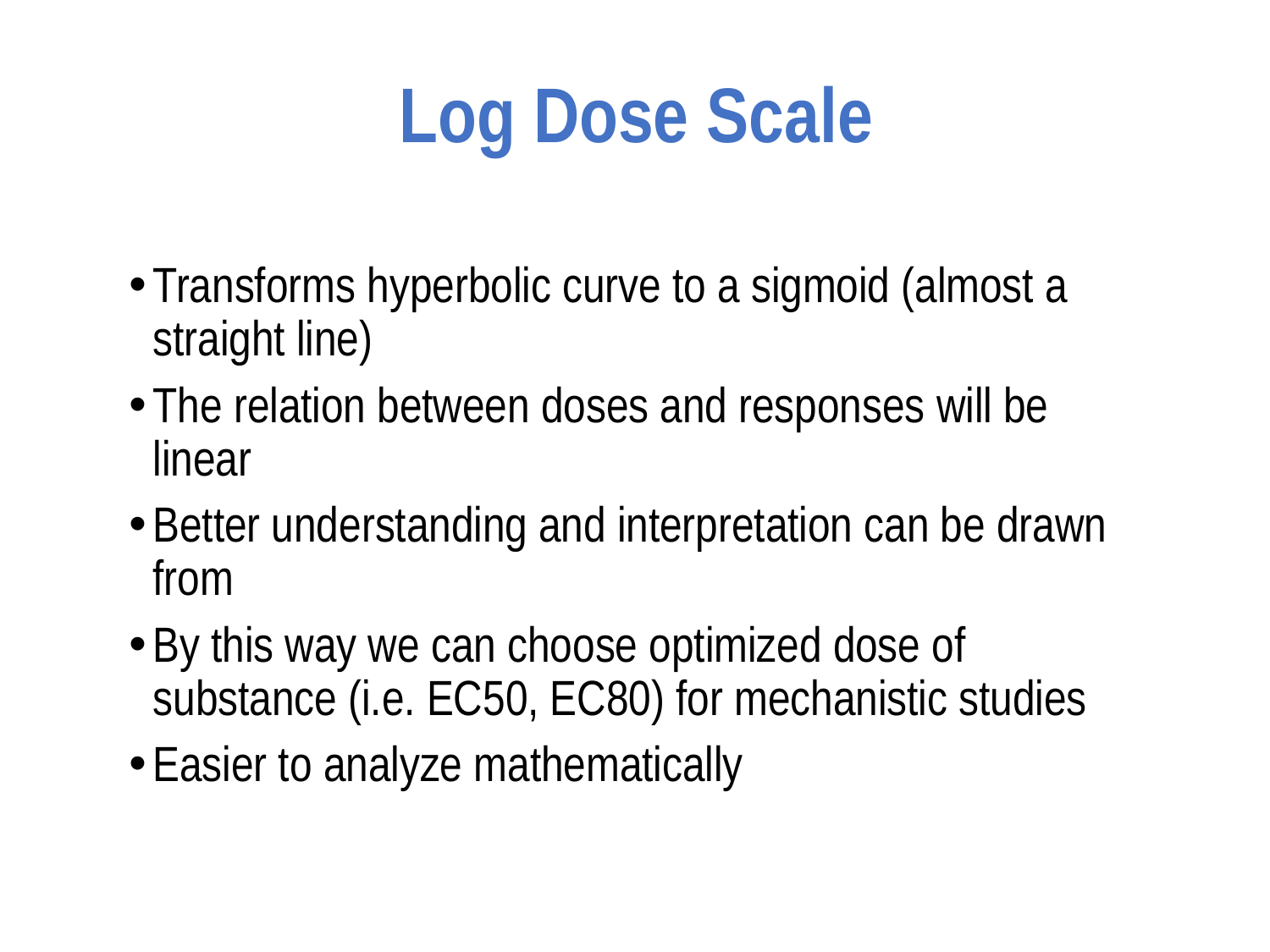

# Log Dose Scale
Transforms hyperbolic curve to a sigmoid (almost a straight line)
The relation between doses and responses will be linear
Better understanding and interpretation can be drawn from
By this way we can choose optimized dose of substance (i.e. EC50, EC80) for mechanistic studies
Easier to analyze mathematically